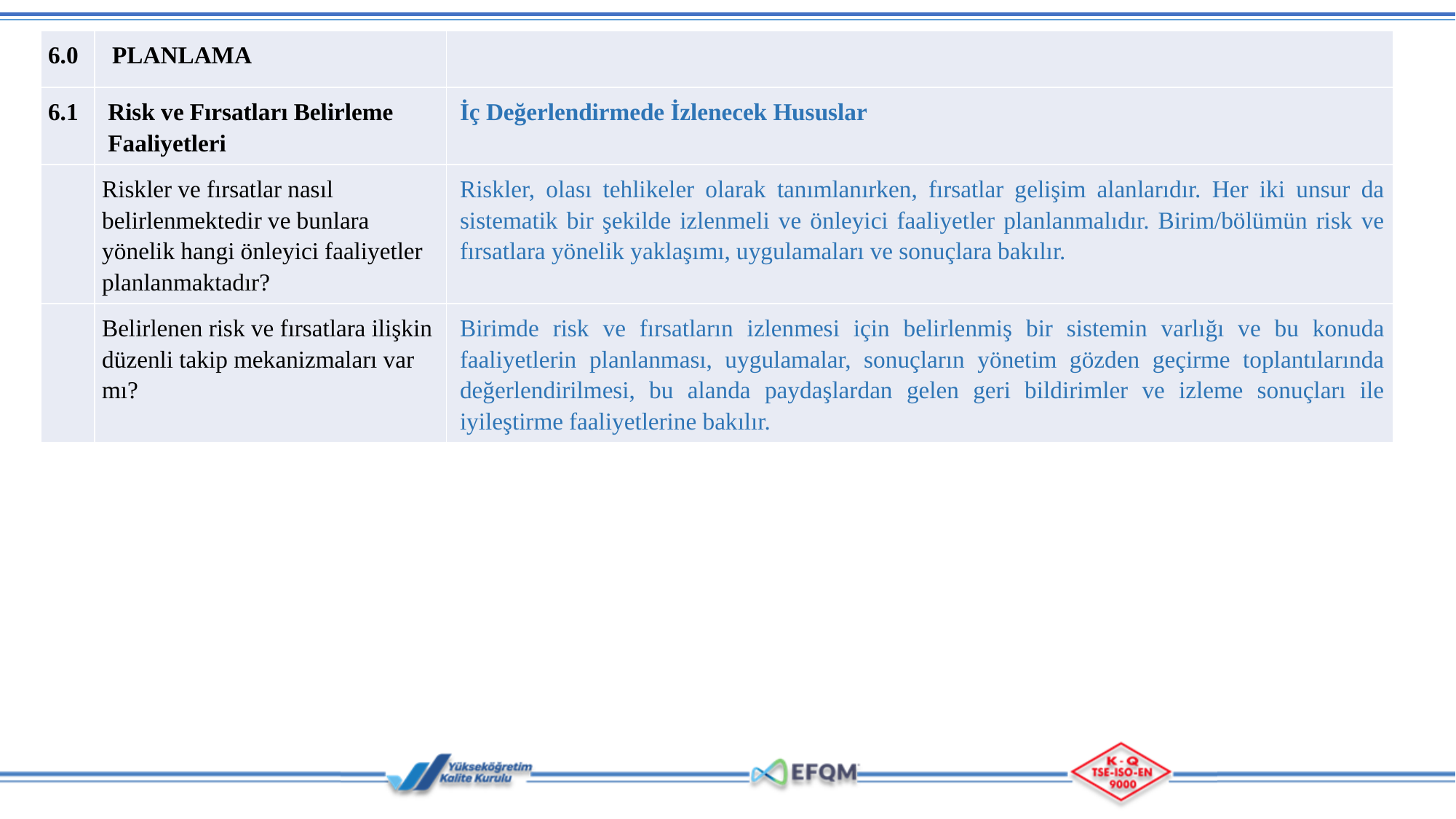

| 6.0 | PLANLAMA |  |
| --- | --- | --- |
| 6.1 | Risk ve Fırsatları Belirleme Faaliyetleri | İç Değerlendirmede İzlenecek Hususlar |
|  | Riskler ve fırsatlar nasıl belirlenmektedir ve bunlara yönelik hangi önleyici faaliyetler planlanmaktadır? | Riskler, olası tehlikeler olarak tanımlanırken, fırsatlar gelişim alanlarıdır. Her iki unsur da sistematik bir şekilde izlenmeli ve önleyici faaliyetler planlanmalıdır. Birim/bölümün risk ve fırsatlara yönelik yaklaşımı, uygulamaları ve sonuçlara bakılır. |
|  | Belirlenen risk ve fırsatlara ilişkin düzenli takip mekanizmaları var mı? | Birimde risk ve fırsatların izlenmesi için belirlenmiş bir sistemin varlığı ve bu konuda faaliyetlerin planlanması, uygulamalar, sonuçların yönetim gözden geçirme toplantılarında değerlendirilmesi, bu alanda paydaşlardan gelen geri bildirimler ve izleme sonuçları ile iyileştirme faaliyetlerine bakılır. |